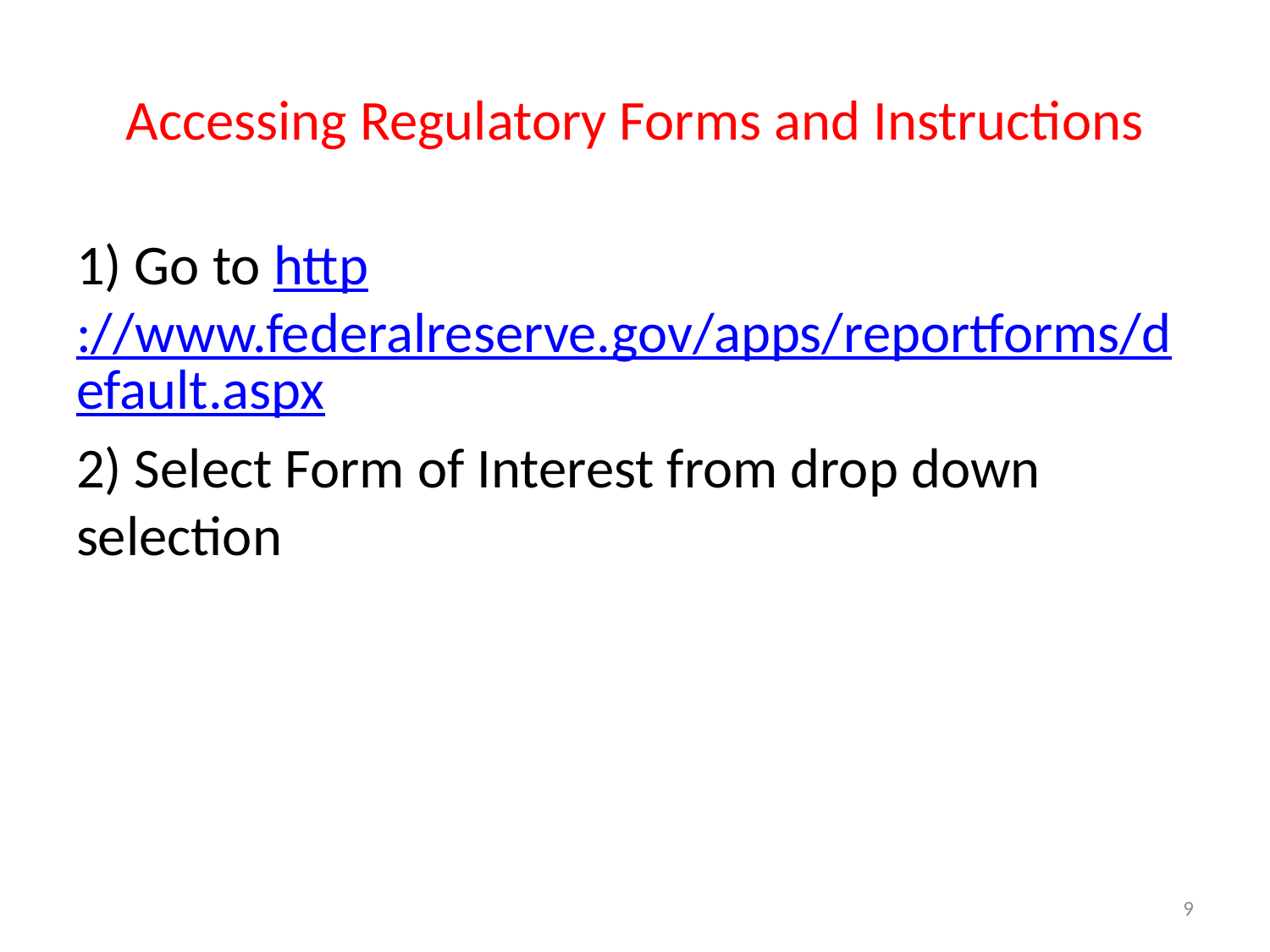

# Accessing Regulatory Forms and Instructions
1) Go to http://www.federalreserve.gov/apps/reportforms/default.aspx
2) Select Form of Interest from drop down selection

9